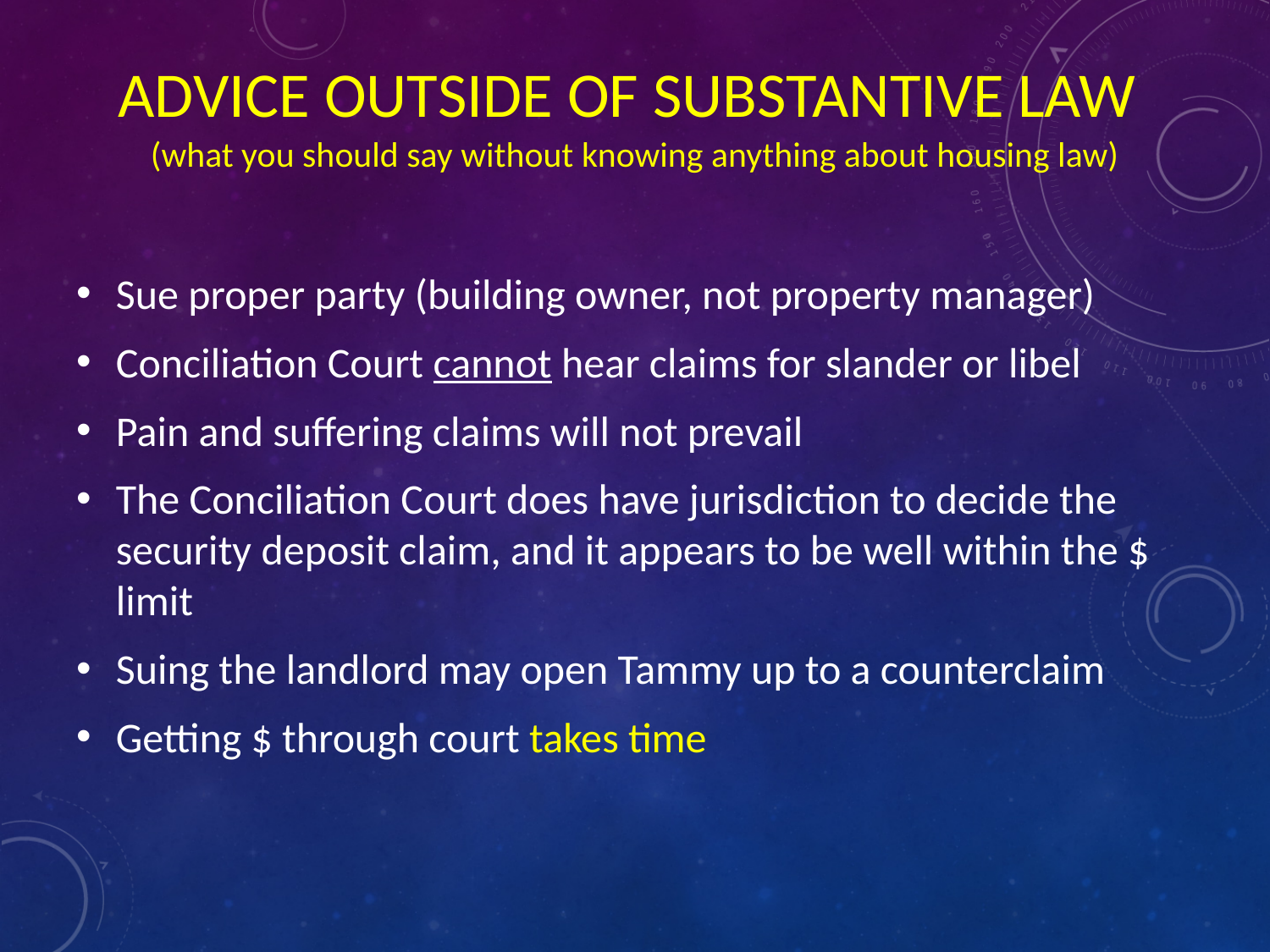

# Advice outside of substantive law
(what you should say without knowing anything about housing law)
Sue proper party (building owner, not property manager)
Conciliation Court cannot hear claims for slander or libel
Pain and suffering claims will not prevail
The Conciliation Court does have jurisdiction to decide the security deposit claim, and it appears to be well within the $ limit
Suing the landlord may open Tammy up to a counterclaim
Getting $ through court takes time